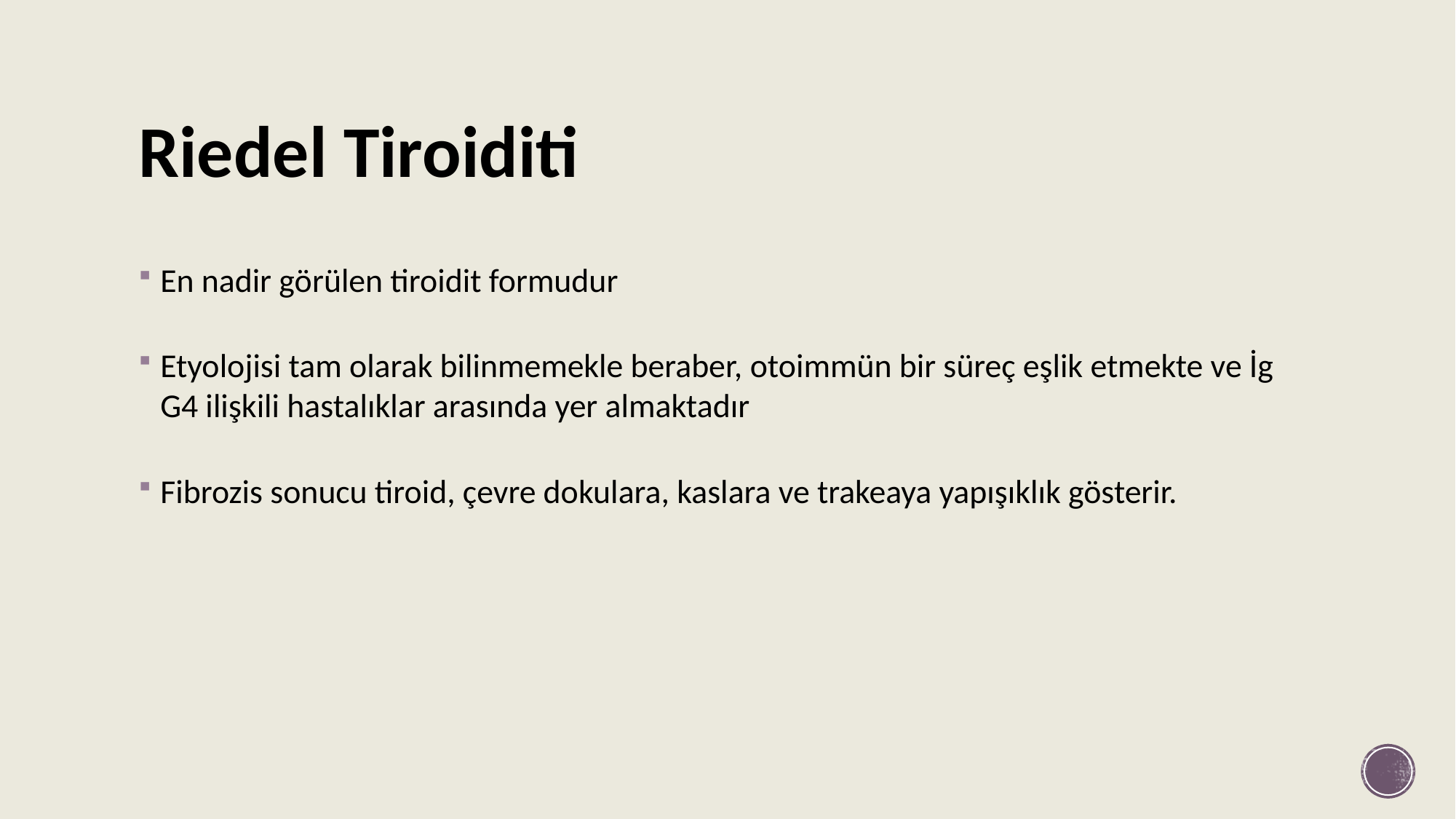

# Riedel Tiroiditi
En nadir görülen tiroidit formudur
Etyolojisi tam olarak bilinmemekle beraber, otoimmün bir süreç eşlik etmekte ve İg G4 ilişkili hastalıklar arasında yer almaktadır
Fibrozis sonucu tiroid, çevre dokulara, kaslara ve trakeaya yapışıklık gösterir.